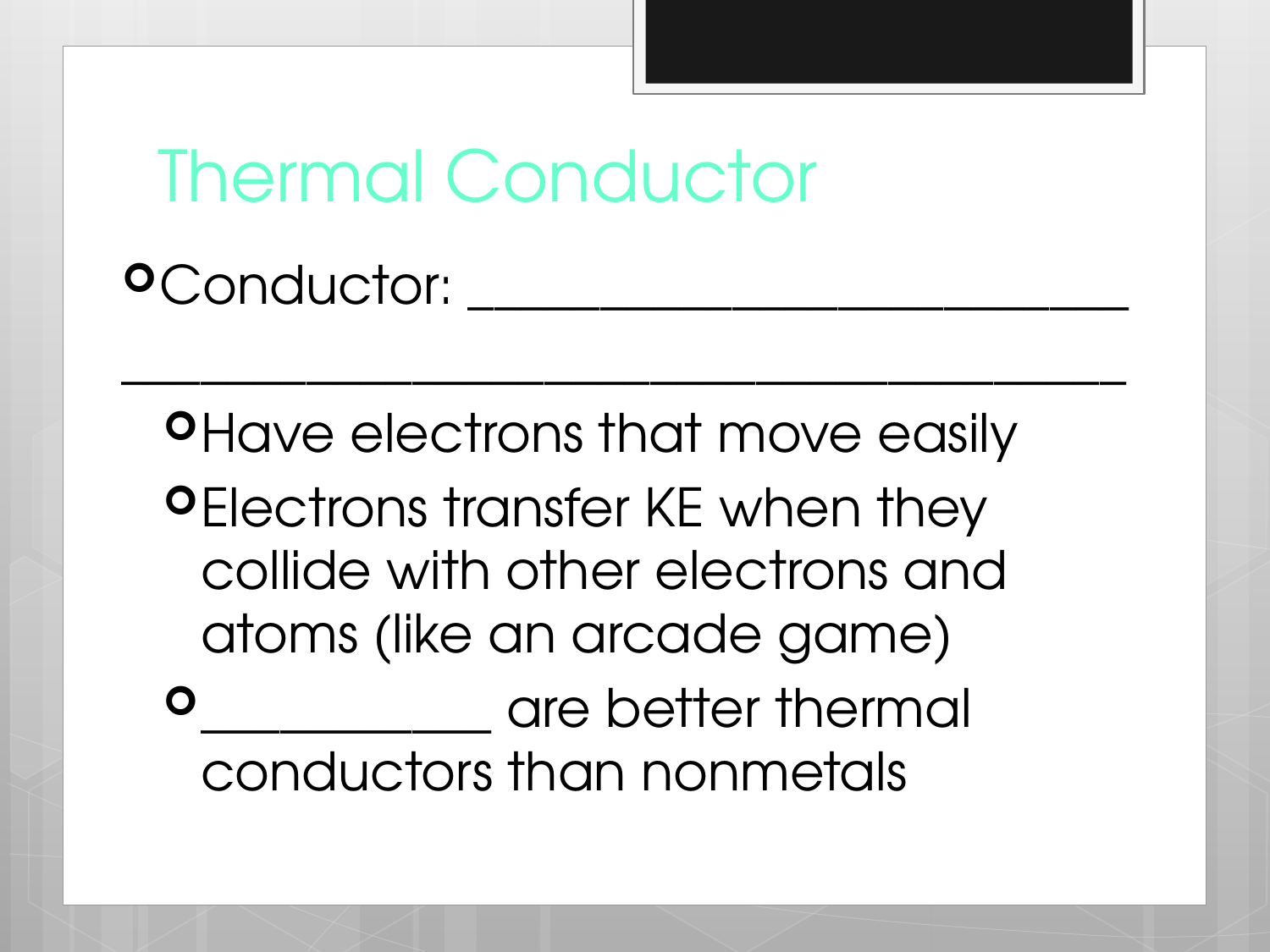

# Thermal Conductor
Conductor: _________________________
______________________________________
Have electrons that move easily
Electrons transfer KE when they collide with other electrons and atoms (like an arcade game)
___________ are better thermal conductors than nonmetals